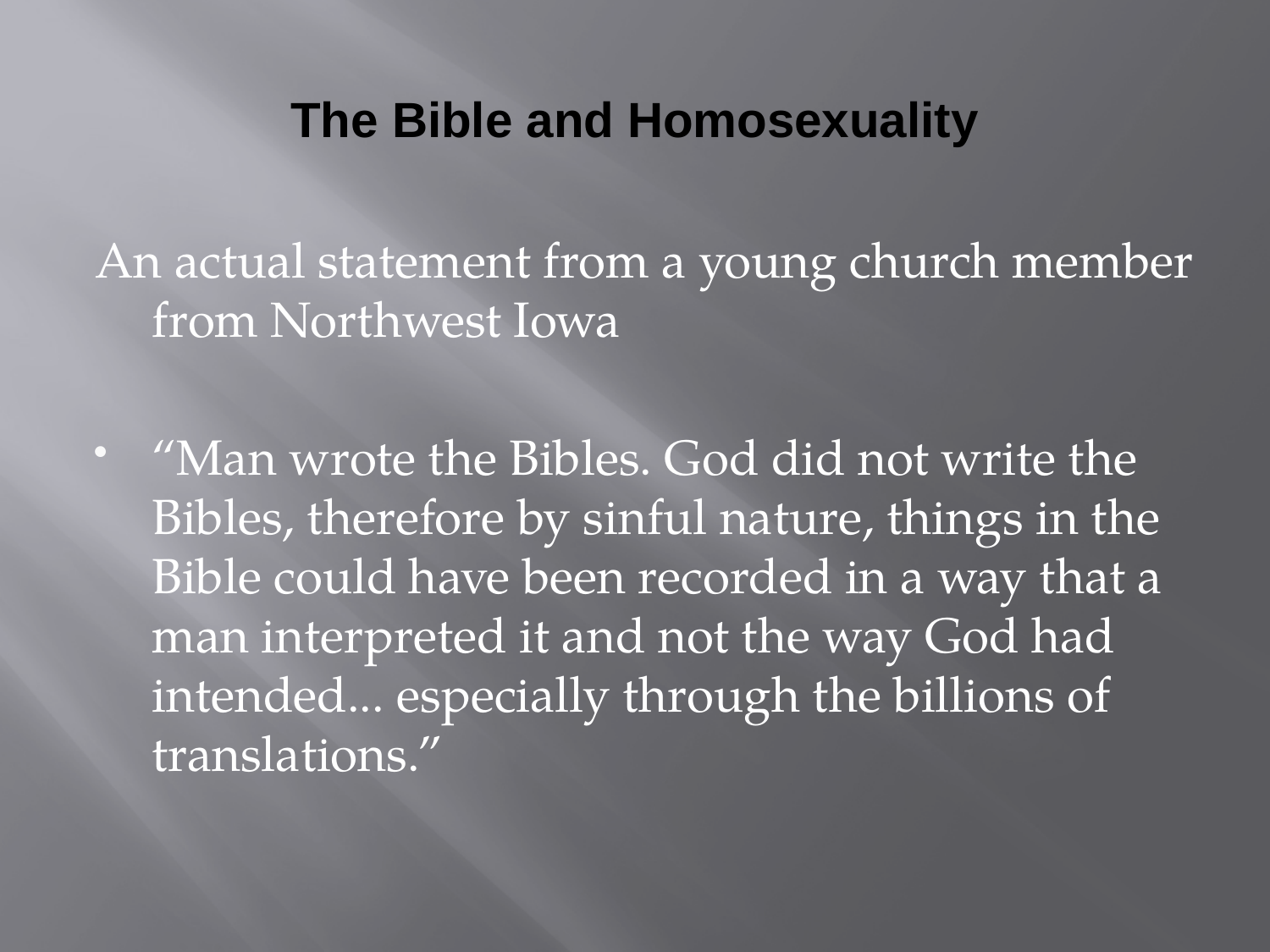

# The Bible and Homosexuality
An actual statement from a young church member from Northwest Iowa

“Man wrote the Bibles. God did not write the Bibles, therefore by sinful nature, things in the Bible could have been recorded in a way that a man interpreted it and not the way God had intended... especially through the billions of translations.”